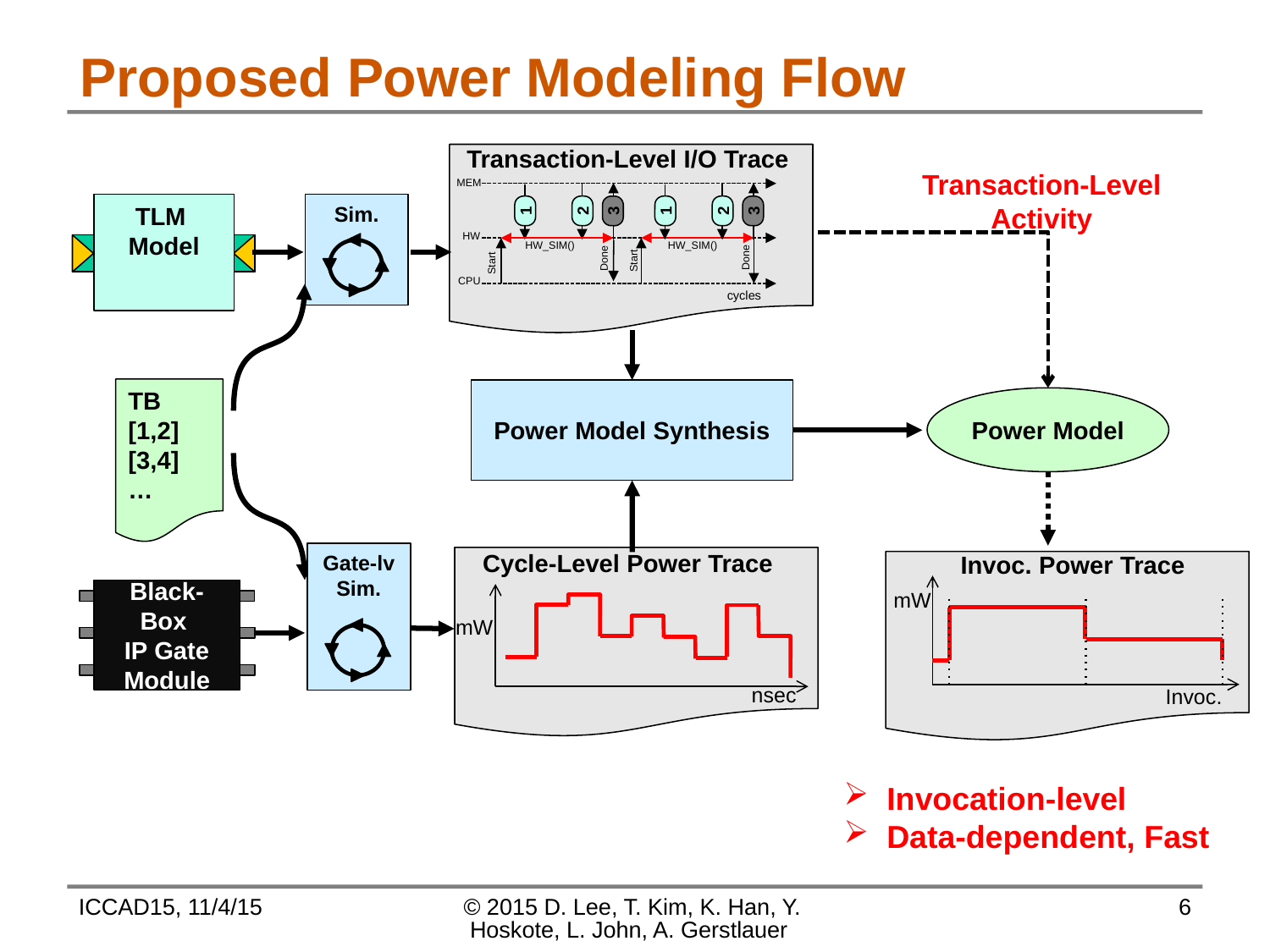

# Proposed Power Modeling Flow
Transaction-Level I/O Trace

Transaction-Level Activity
MEM
1
2
3
1
2
3
HW_SIM()
Done
Start
Sim.
TLM
Model
HW
HW_SIM()

Done
Start
CPU
cycles
TB
[1,2]
[3,4]
…
Power Model Synthesis
Power Model
Cycle-Level Power Trace
Gate-lv
Sim.
Invoc. Power Trace
mW
Invoc.

Black-Box
IP Gate Module

mW
nsec

Invocation-level
Data-dependent, Fast
ICCAD15, 11/4/15
© 2015 D. Lee, T. Kim, K. Han, Y. Hoskote, L. John, A. Gerstlauer
6